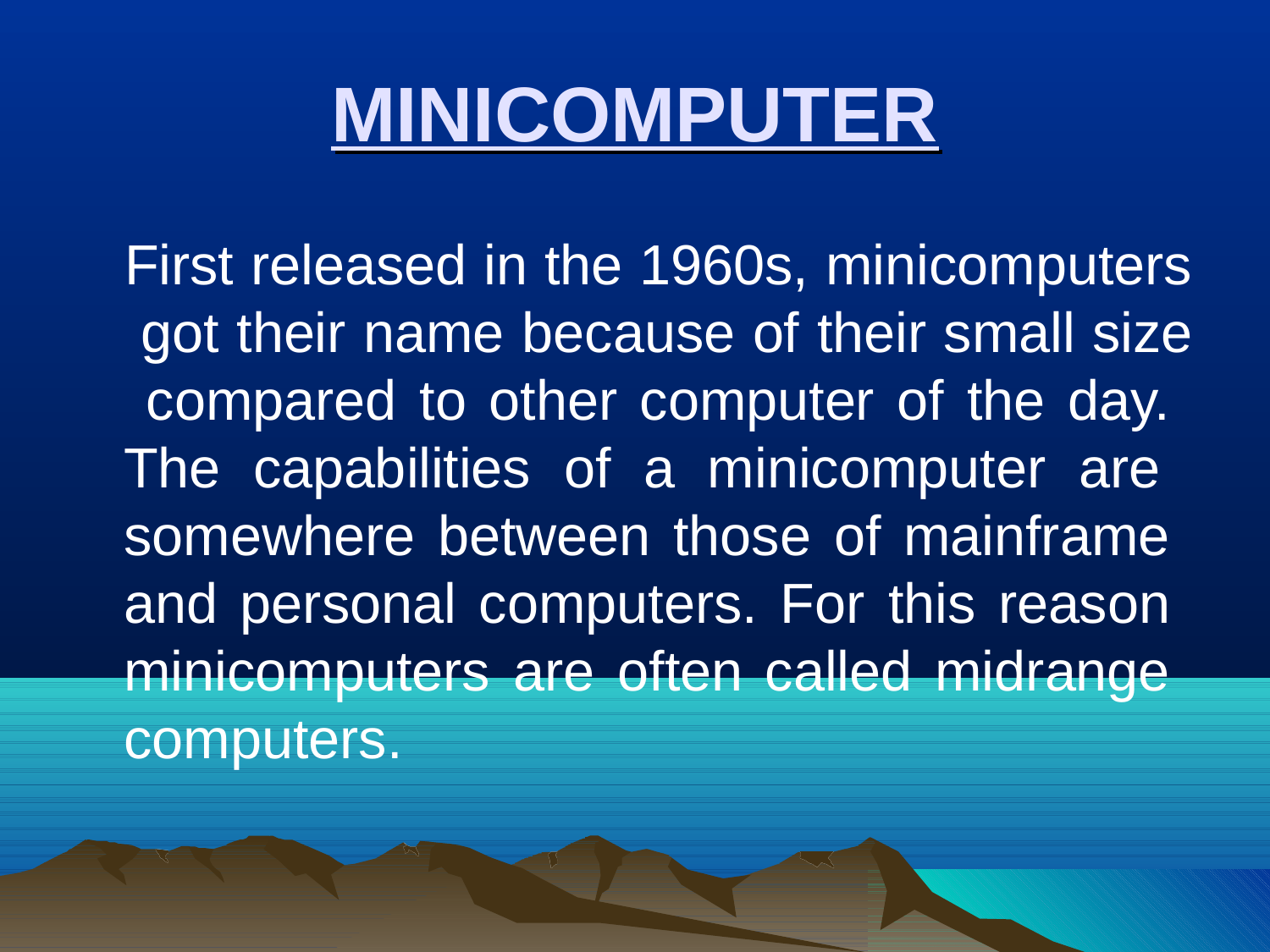

# MINICOMPUTER

First released in the 1960s, minicomputers  got their name because of their small size  compared to other computer of the day.  The capabilities of a minicomputer are  somewhere between those of mainframe  and personal computers. For this reason  minicomputers are often called midrange  computers.